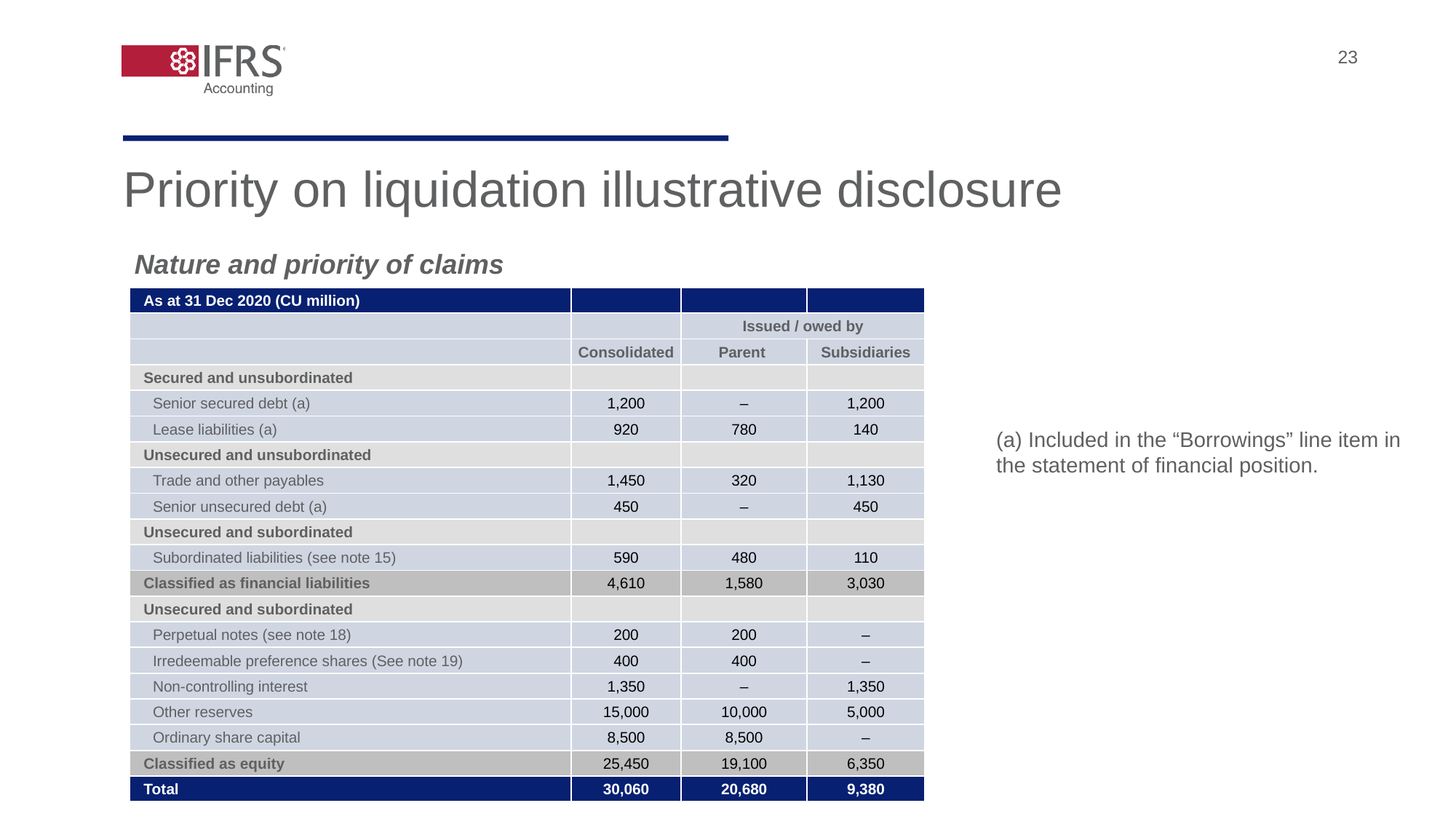

23
Priority on liquidation illustrative disclosure
Nature and priority of claims
| As at 31 Dec 2020 (CU million) |  |  |  |
| --- | --- | --- | --- |
|  |  | Issued / owed by |  |
|  | Consolidated | Parent | Subsidiaries |
| Secured and unsubordinated |  |  |  |
| Senior secured debt (a) | 1,200 | – | 1,200 |
| Lease liabilities (a) | 920 | 780 | 140 |
| Unsecured and unsubordinated |  |  |  |
| Trade and other payables | 1,450 | 320 | 1,130 |
| Senior unsecured debt (a) | 450 | – | 450 |
| Unsecured and subordinated |  |  |  |
| Subordinated liabilities (see note 15) | 590 | 480 | 110 |
| Classified as financial liabilities | 4,610 | 1,580 | 3,030 |
| Unsecured and subordinated |  |  |  |
| Perpetual notes (see note 18) | 200 | 200 | – |
| Irredeemable preference shares (See note 19) | 400 | 400 | – |
| Non-controlling interest | 1,350 | – | 1,350 |
| Other reserves | 15,000 | 10,000 | 5,000 |
| Ordinary share capital | 8,500 | 8,500 | – |
| Classified as equity | 25,450 | 19,100 | 6,350 |
| Total | 30,060 | 20,680 | 9,380 |
(a) Included in the “Borrowings” line item in the statement of financial position.